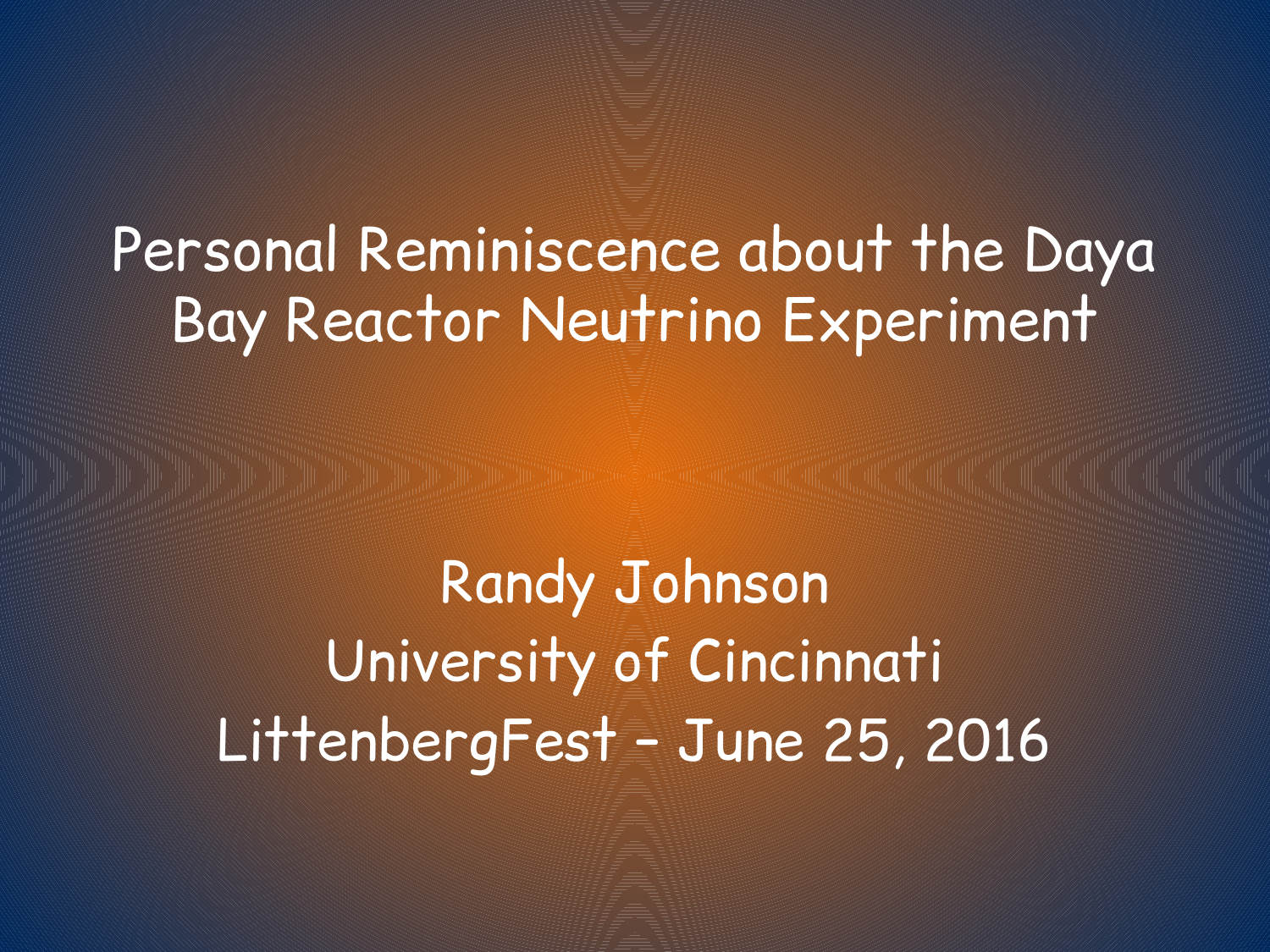

# Personal Reminiscence about the Daya Bay Reactor Neutrino Experiment
Randy Johnson
University of Cincinnati
LittenbergFest – June 25, 2016